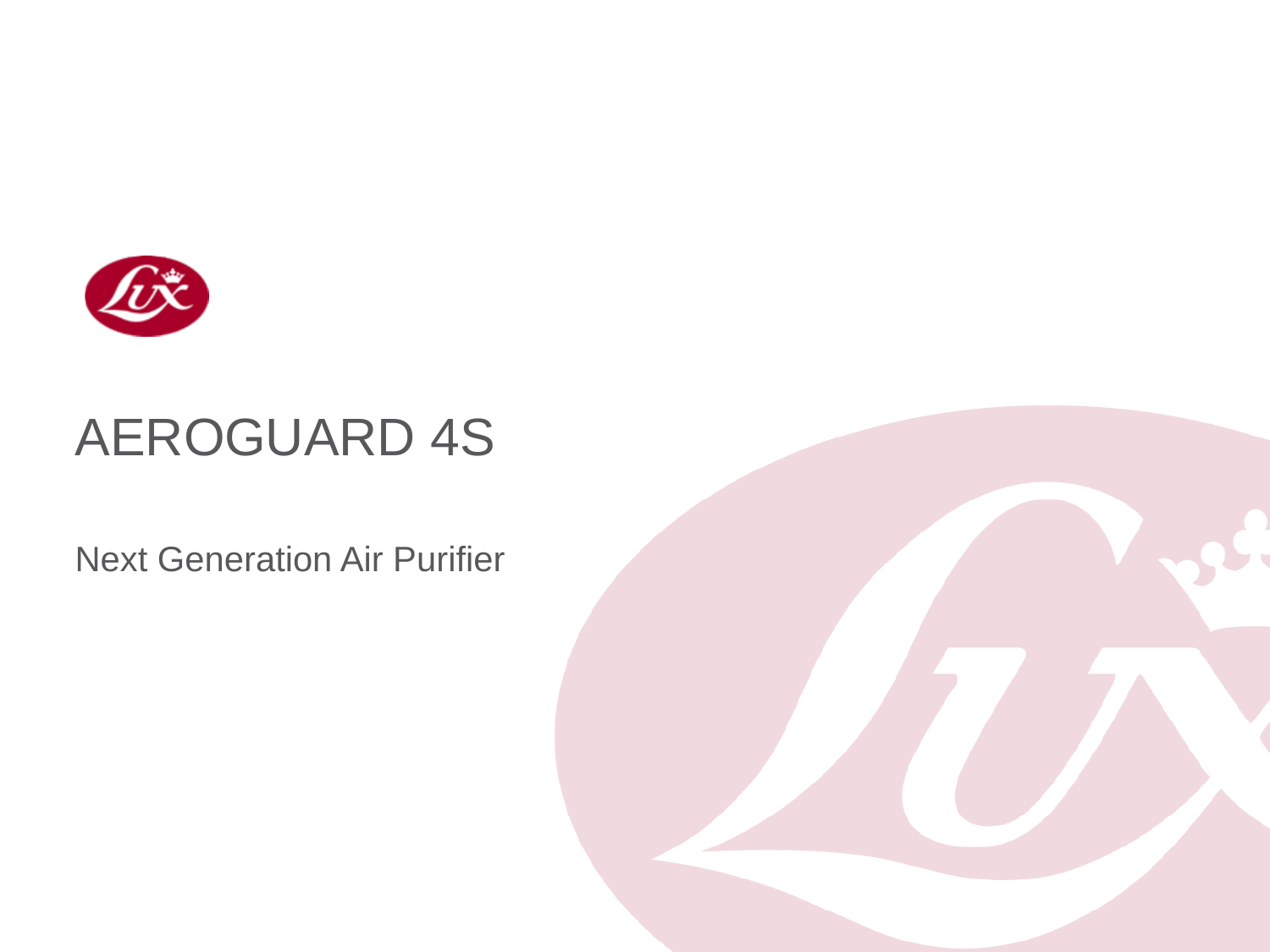

# Aeroguard 4s
Next Generation Air Purifier